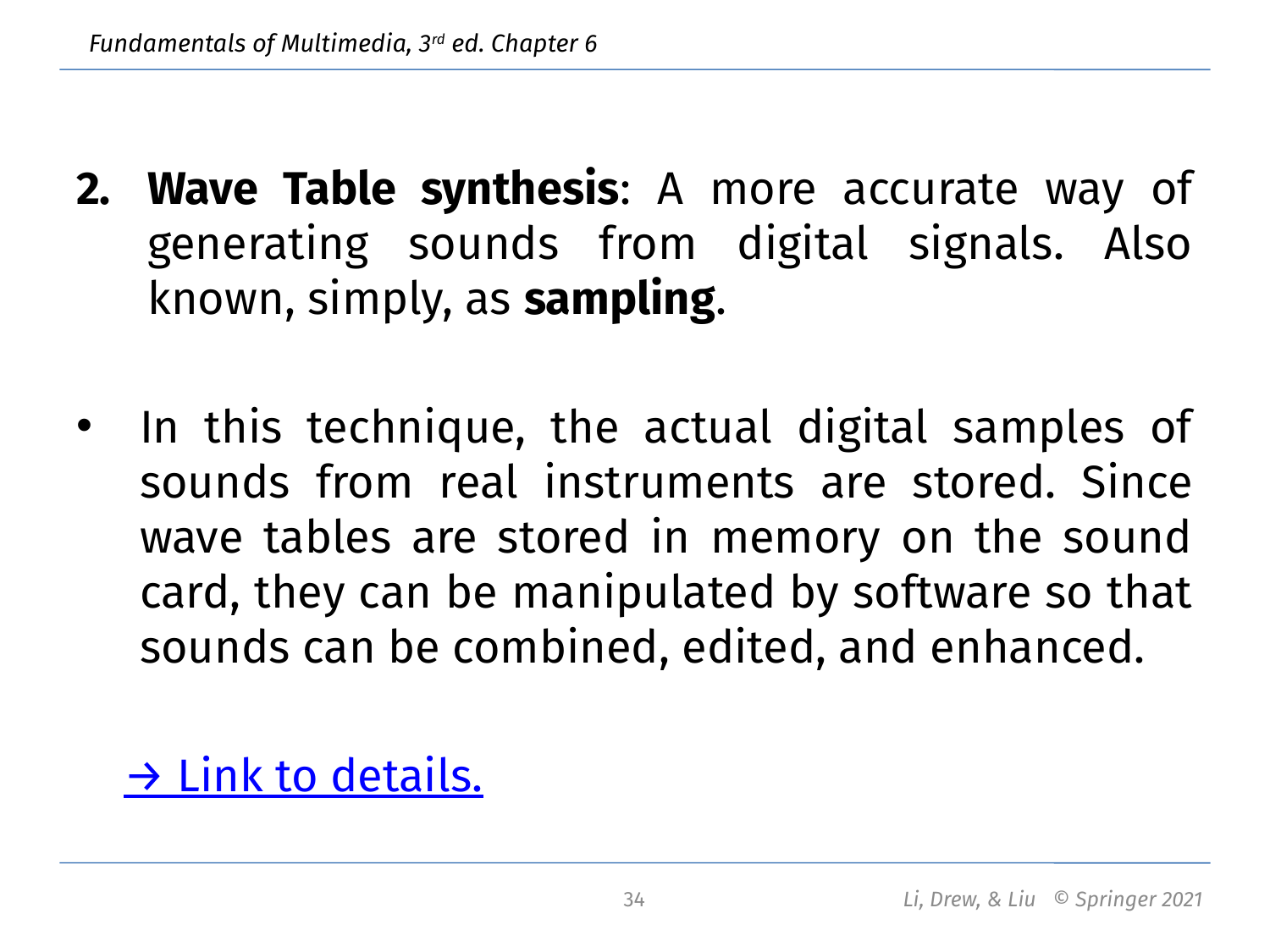

Wave Table synthesis: A more accurate way of generating sounds from digital signals. Also known, simply, as sampling.

In this technique, the actual digital samples of sounds from real instruments are stored. Since wave tables are stored in memory on the sound card, they can be manipulated by software so that sounds can be combined, edited, and enhanced.

	→ Link to details.
34
Li, Drew, & Liu   © Springer 2021